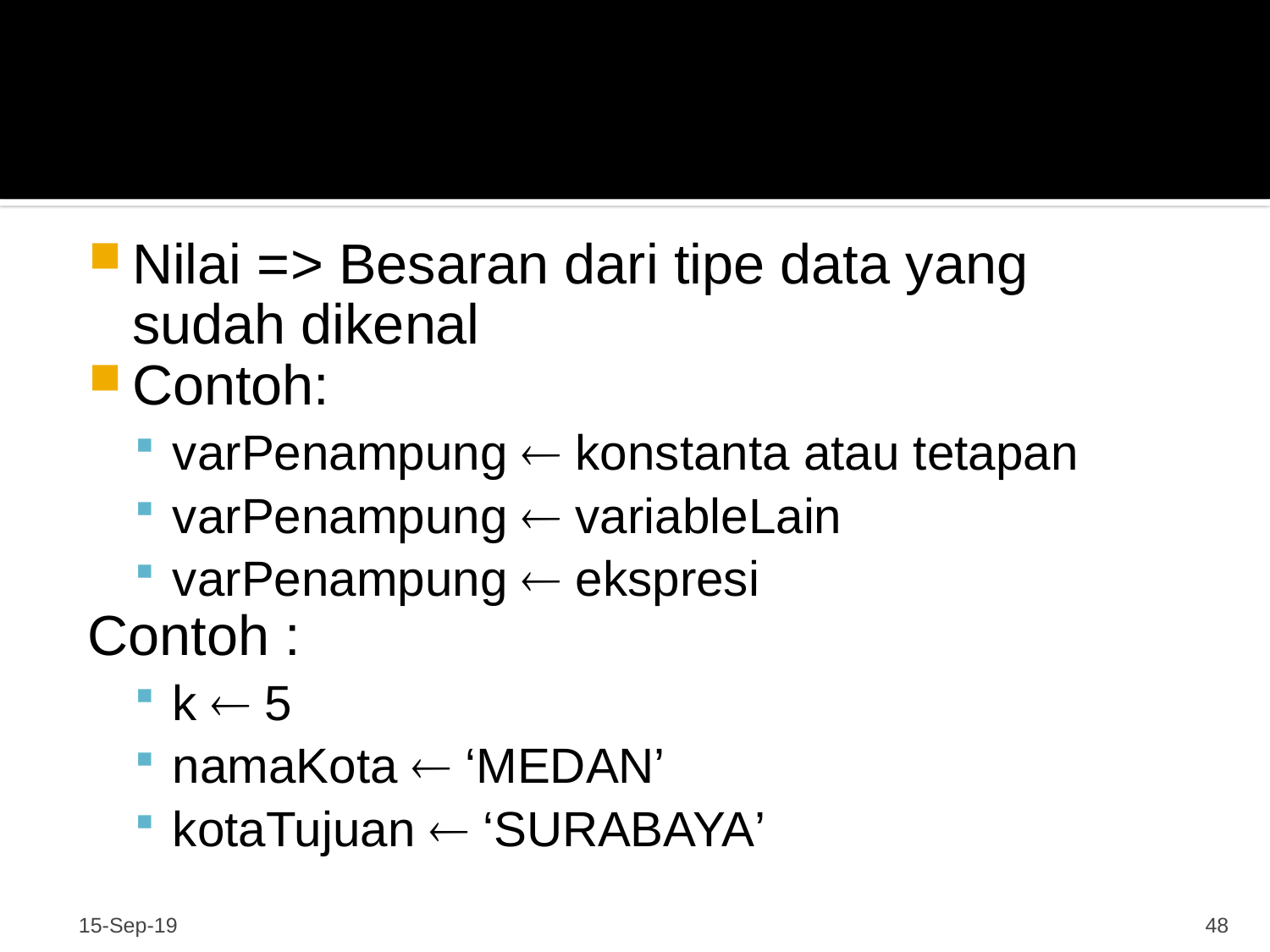

# NILAI
Nilai => Besaran dari tipe data yang sudah dikenal
Contoh:
varPenampung ← konstanta atau tetapan
varPenampung ← variableLain
varPenampung ← ekspresi
Contoh :
k ← 5
namaKota ← ‘MEDAN’
kotaTujuan ← ‘SURABAYA’

15-Sep-19
48